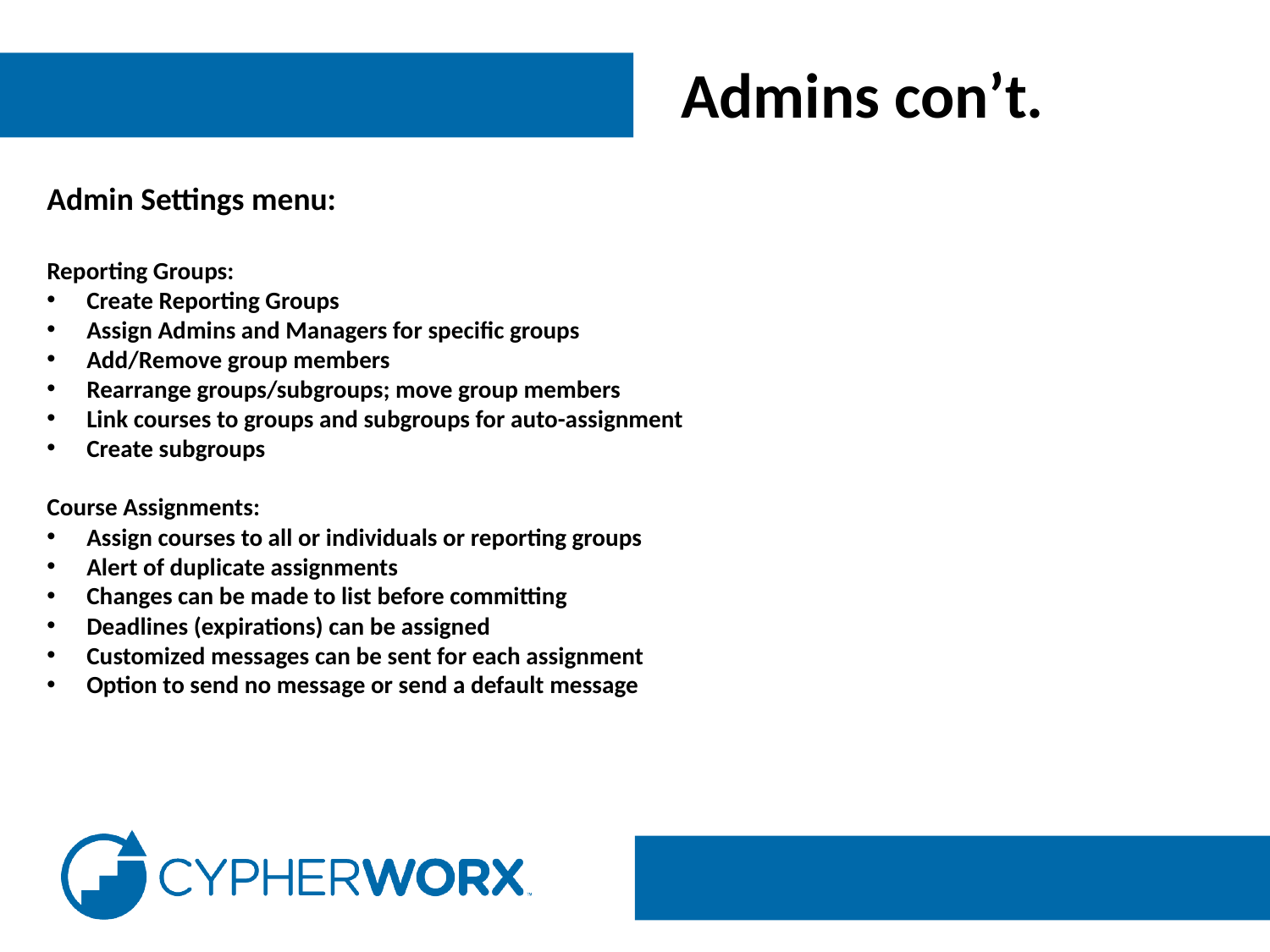

Admins con’t.
Admin Settings menu:

Reporting Groups:
Create Reporting Groups
Assign Admins and Managers for specific groups
Add/Remove group members
Rearrange groups/subgroups; move group members
Link courses to groups and subgroups for auto-assignment
Create subgroups

Course Assignments:
Assign courses to all or individuals or reporting groups
Alert of duplicate assignments
Changes can be made to list before committing
Deadlines (expirations) can be assigned
Customized messages can be sent for each assignment
Option to send no message or send a default message